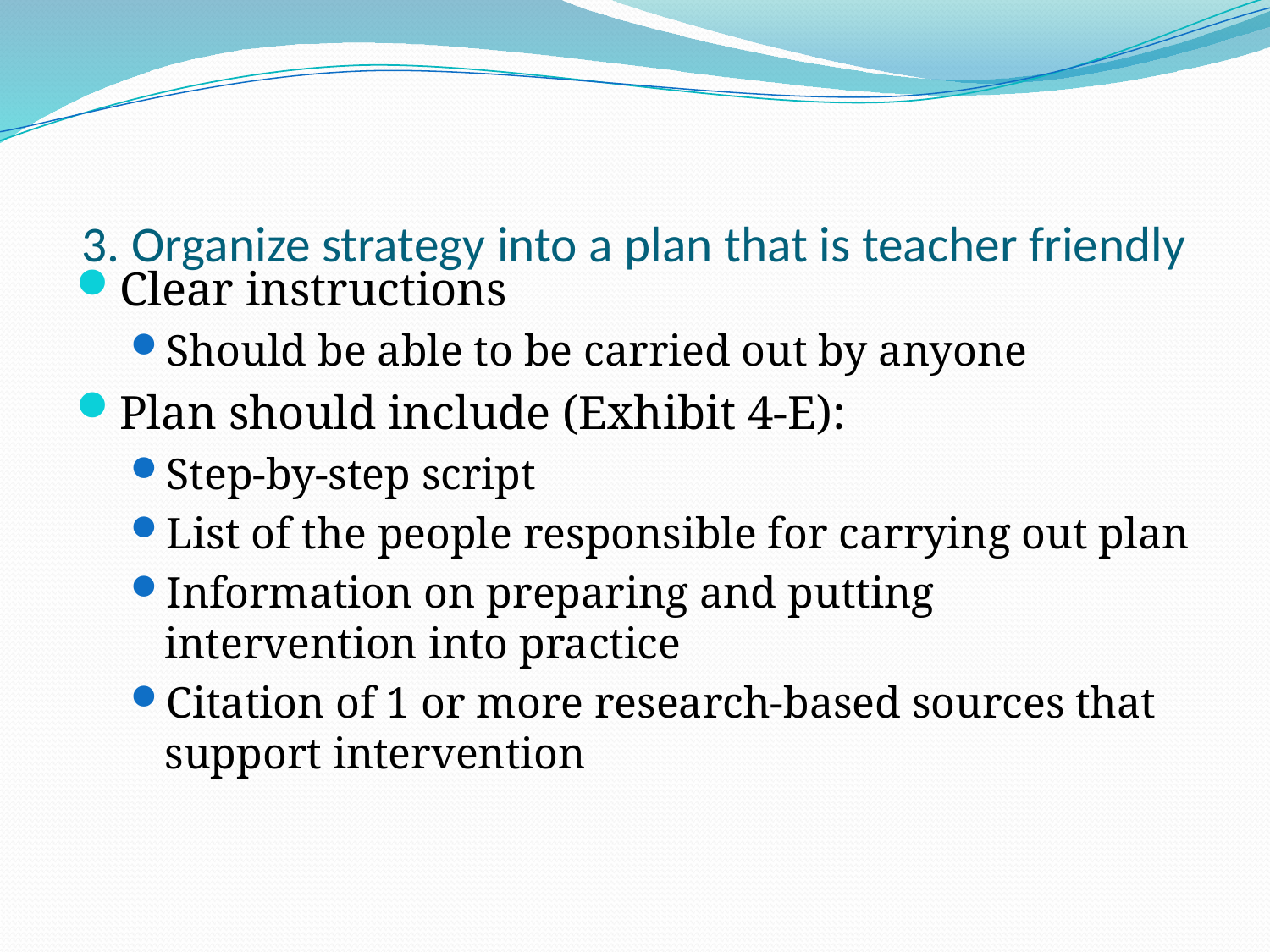

# 3. Organize strategy into a plan that is teacher friendly
Clear instructions
Should be able to be carried out by anyone
Plan should include (Exhibit 4-E):
Step-by-step script
List of the people responsible for carrying out plan
Information on preparing and putting intervention into practice
Citation of 1 or more research-based sources that support intervention